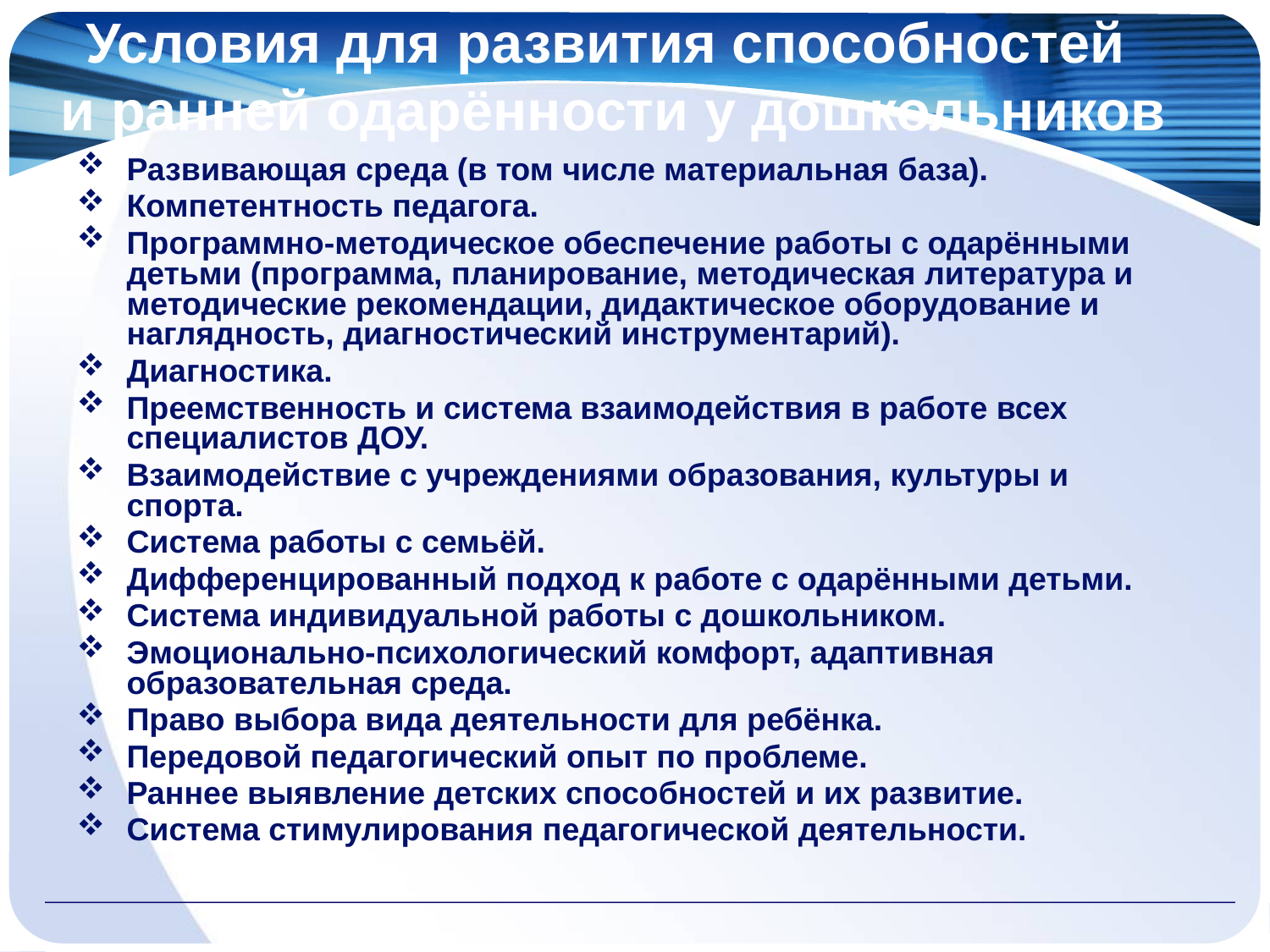

Условия для развития способностей
и ранней одарённости у дошкольников
Развивающая среда (в том числе материальная база).
Компетентность педагога.
Программно-методическое обеспечение работы с одарёнными детьми (программа, планирование, методическая литература и методические рекомендации, дидактическое оборудование и наглядность, диагностический инструментарий).
Диагностика.
Преемственность и система взаимодействия в работе всех специалистов ДОУ.
Взаимодействие с учреждениями образования, культуры и спорта.
Система работы с семьёй.
Дифференцированный подход к работе с одарёнными детьми.
Система индивидуальной работы с дошкольником.
Эмоционально-психологический комфорт, адаптивная образовательная среда.
Право выбора вида деятельности для ребёнка.
Передовой педагогический опыт по проблеме.
Раннее выявление детских способностей и их развитие.
Система стимулирования педагогической деятельности.